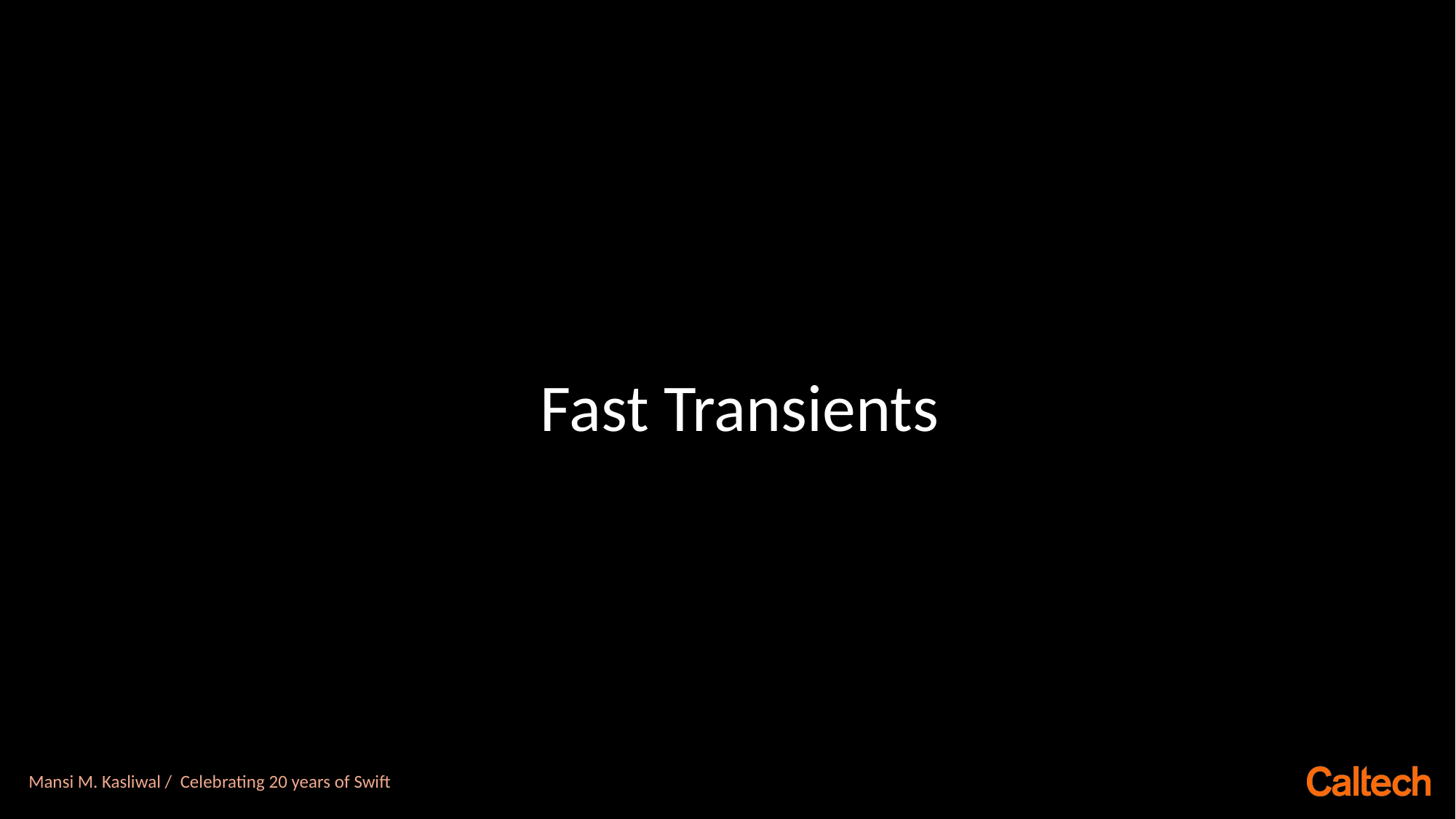

# Fast Transients
Mansi M. Kasliwal /  Celebrating 20 years of Swift